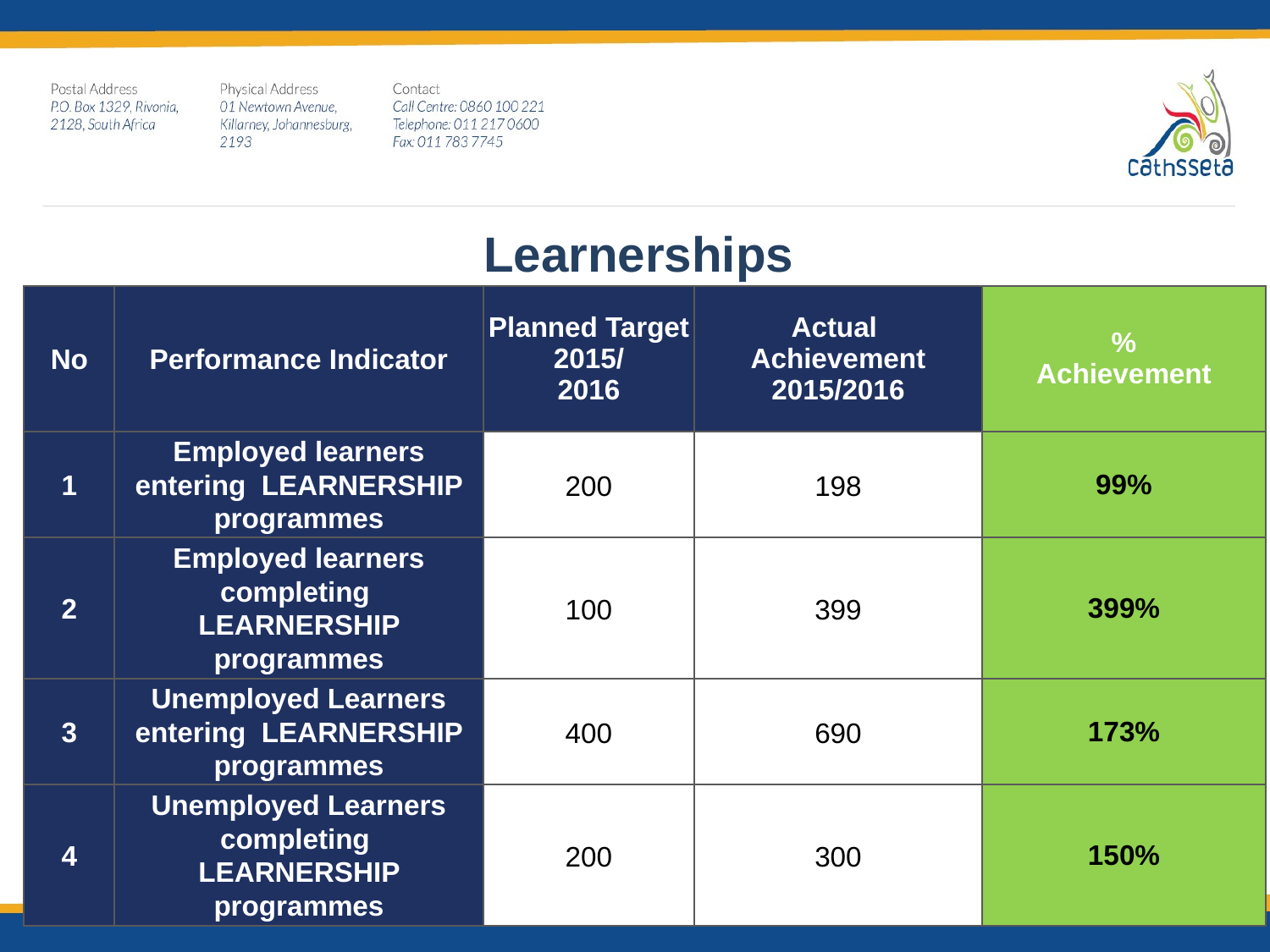

Learnerships
| No | Performance Indicator | Planned Target 2015/ 2016 | Actual Achievement 2015/2016 | % Achievement |
| --- | --- | --- | --- | --- |
| 1 | Employed learners entering LEARNERSHIP programmes | 200 | 198 | 99% |
| 2 | Employed learners completing LEARNERSHIP programmes | 100 | 399 | 399% |
| 3 | Unemployed Learners entering LEARNERSHIP programmes | 400 | 690 | 173% |
| 4 | Unemployed Learners completing LEARNERSHIP programmes | 200 | 300 | 150% |